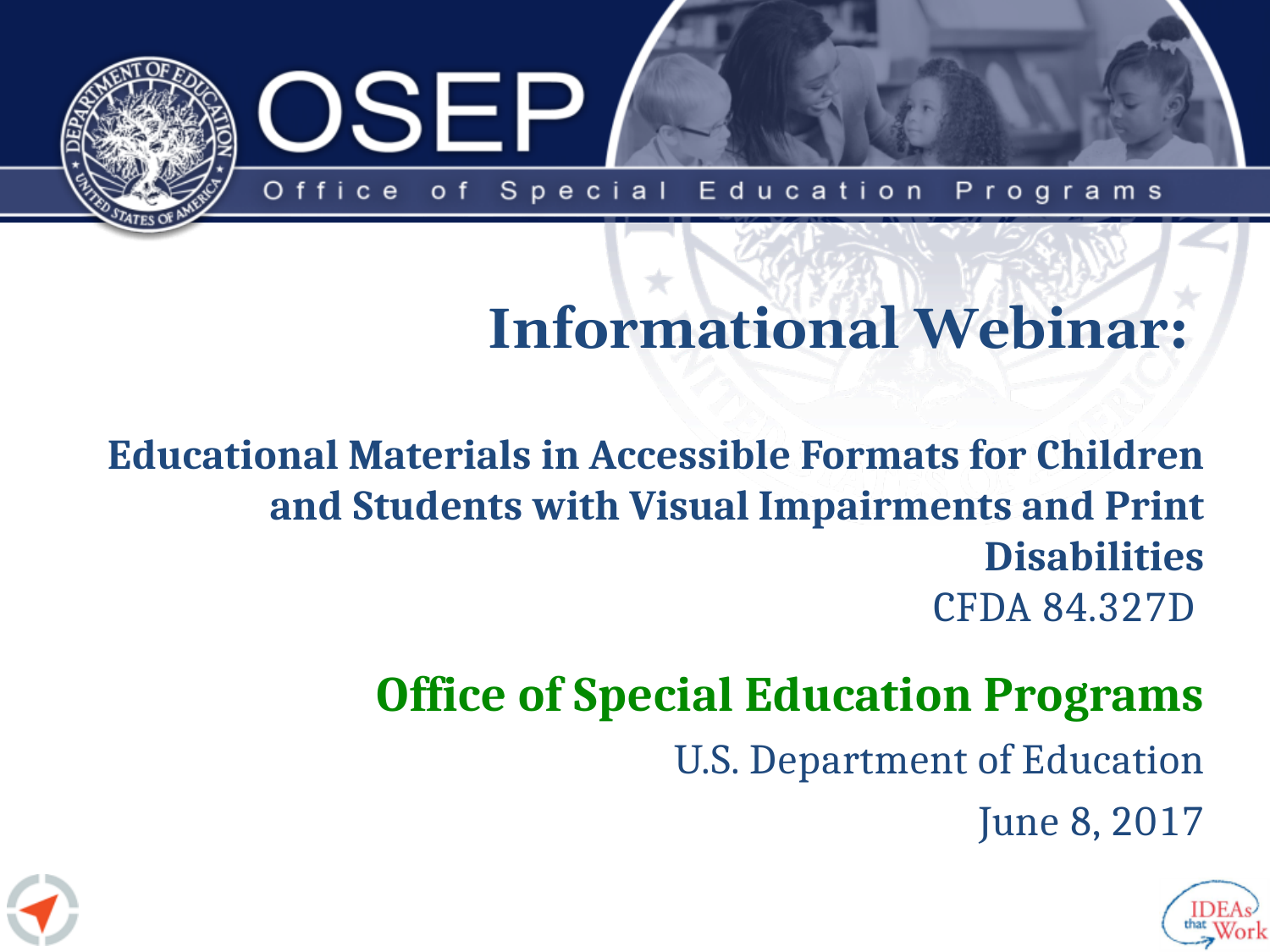

# Informational Webinar: Educational Materials in Accessible Formats for Children and Students with Visual Impairments and Print Disabilities CFDA 84.327D
Office of Special Education Programs
U.S. Department of Education
June 8, 2017